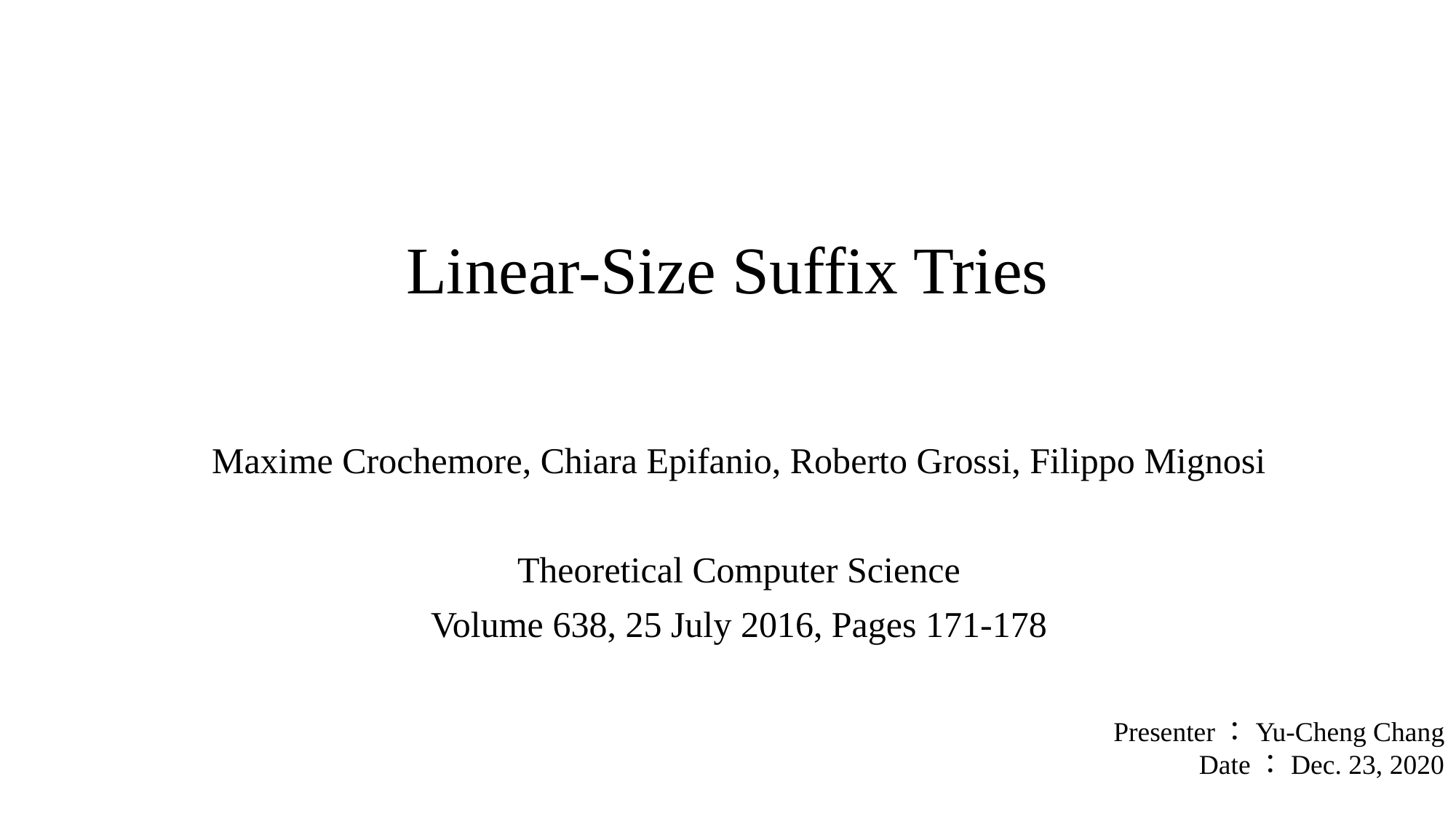

# Linear-Size Suffix Tries
Maxime Crochemore, Chiara Epifanio, Roberto Grossi, Filippo Mignosi

Theoretical Computer Science
Volume 638, 25 July 2016, Pages 171-178
Presenter：Yu-Cheng Chang
Date：Dec. 23, 2020